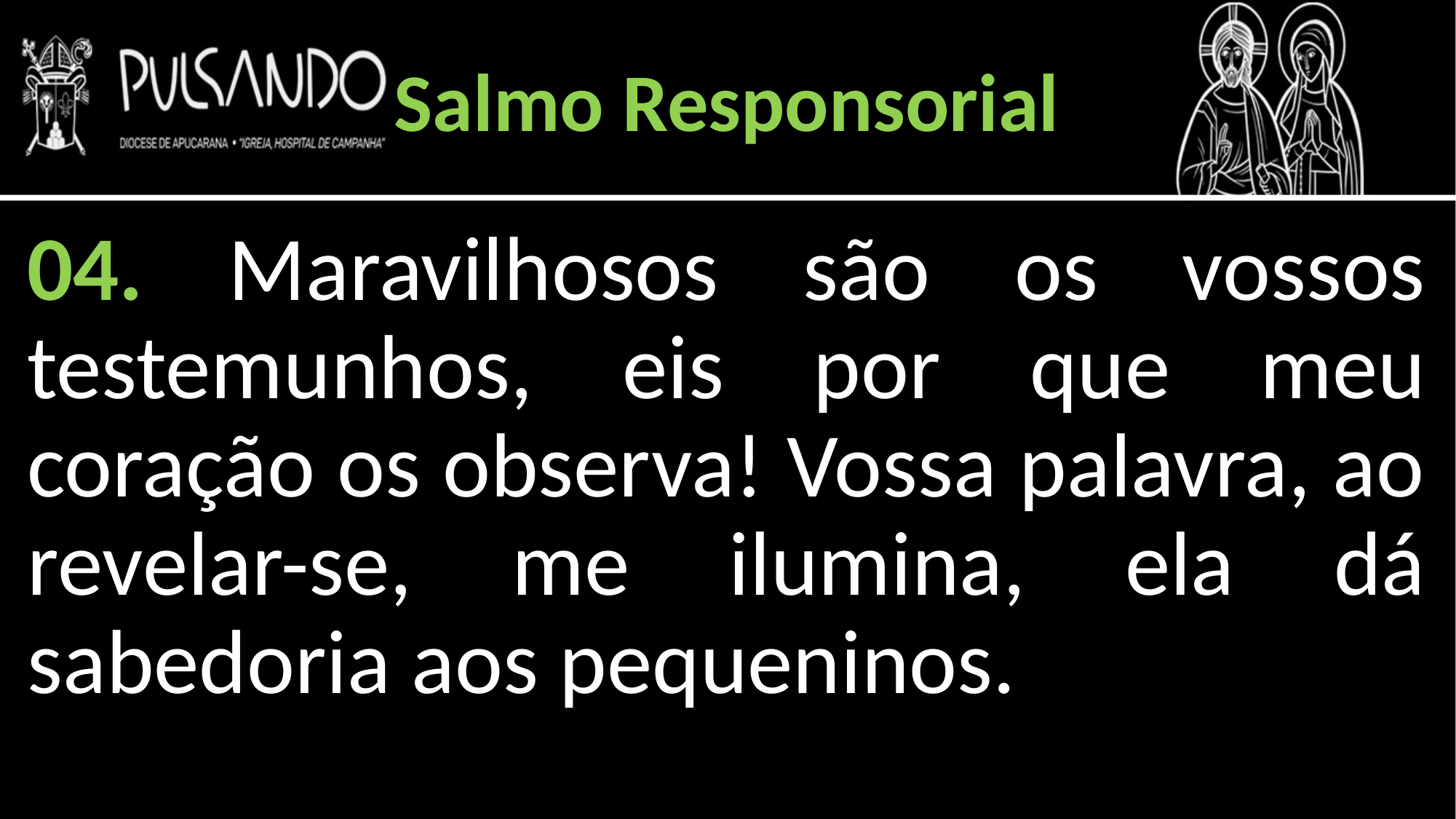

Salmo Responsorial
04. Maravilhosos são os vossos testemunhos, eis por que meu coração os observa! Vossa palavra, ao revelar-se, me ilumina, ela dá sabedoria aos pequeninos.